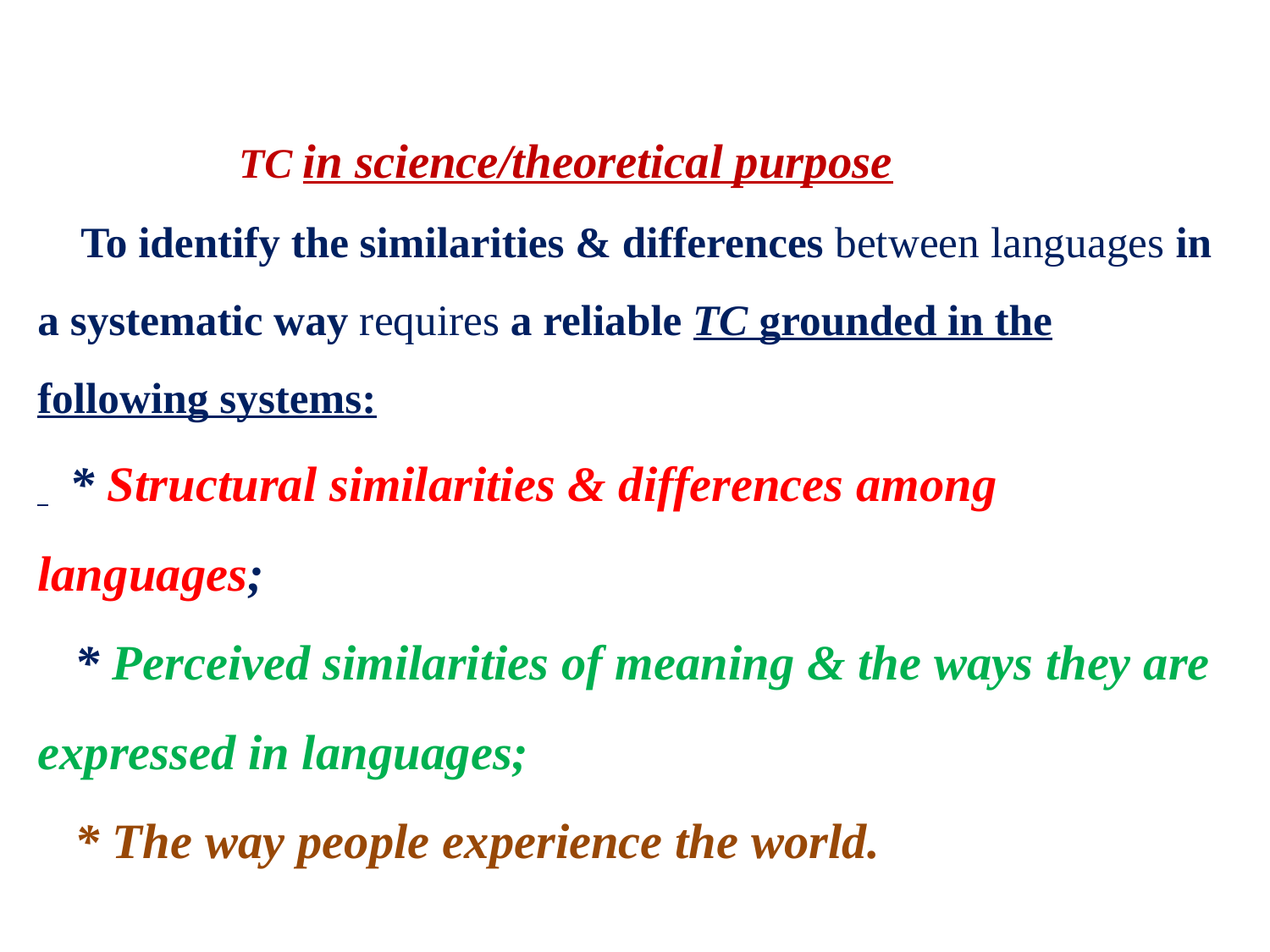

# TC in science/theoretical purpose To identify the similarities & differences between languages in a systematic way requires a reliable TC grounded in the following systems: * Structural similarities & differences among languages; * Perceived similarities of meaning & the ways they are expressed in languages; * The way people experience the world.